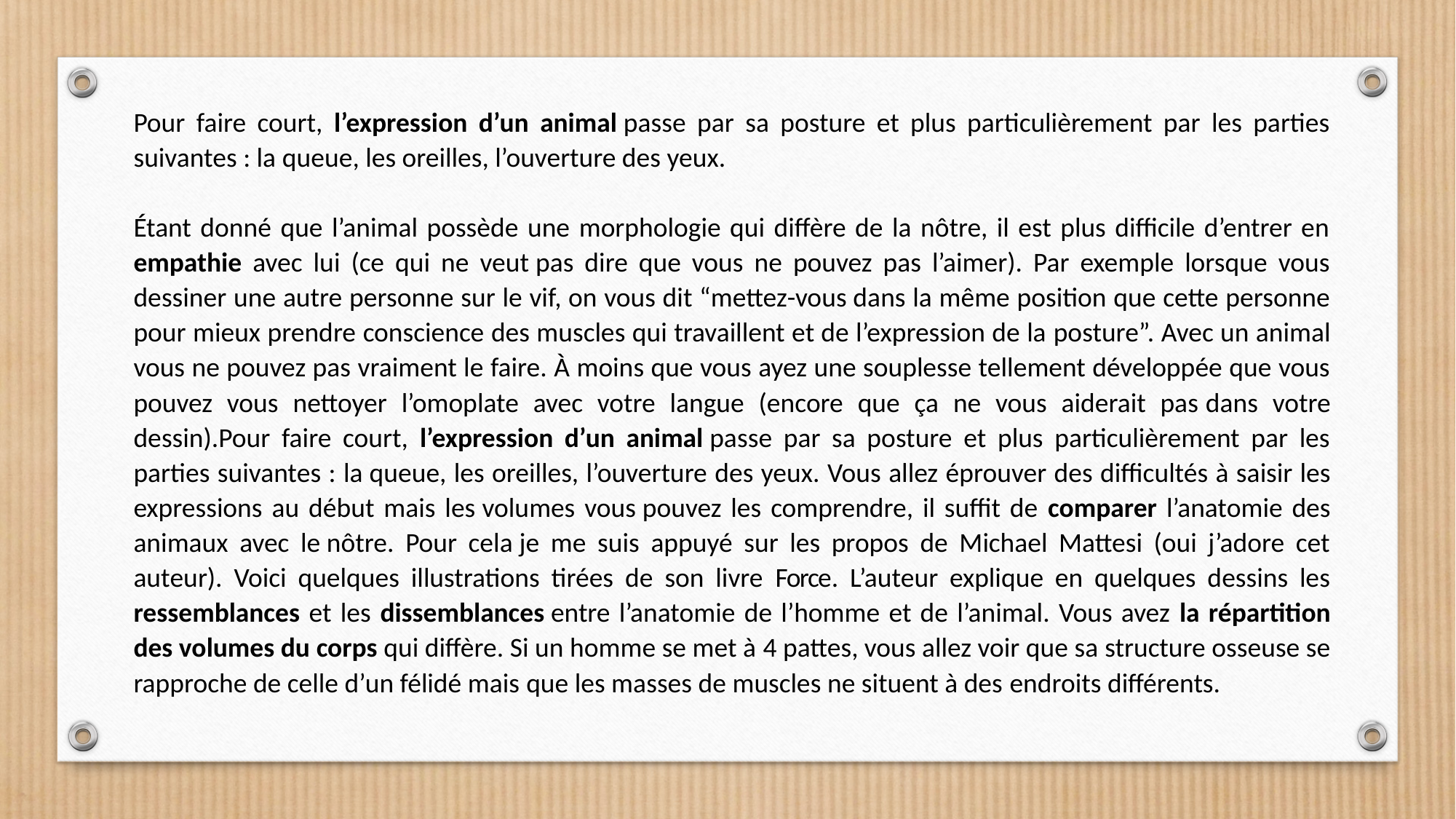

Pour faire court, l’expression d’un animal passe par sa posture et plus particulièrement par les parties suivantes : la queue, les oreilles, l’ouverture des yeux.

Étant donné que l’animal possède une morphologie qui diffère de la nôtre, il est plus difficile d’entrer en empathie avec lui (ce qui ne veut pas dire que vous ne pouvez pas l’aimer). Par exemple lorsque vous dessiner une autre personne sur le vif, on vous dit “mettez-vous dans la même position que cette personne pour mieux prendre conscience des muscles qui travaillent et de l’expression de la posture”. Avec un animal vous ne pouvez pas vraiment le faire. À moins que vous ayez une souplesse tellement développée que vous pouvez vous nettoyer l’omoplate avec votre langue (encore que ça ne vous aiderait pas dans votre dessin).Pour faire court, l’expression d’un animal passe par sa posture et plus particulièrement par les parties suivantes : la queue, les oreilles, l’ouverture des yeux. Vous allez éprouver des difficultés à saisir les expressions au début mais les volumes vous pouvez les comprendre, il suffit de comparer l’anatomie des animaux avec le nôtre. Pour cela je me suis appuyé sur les propos de Michael Mattesi (oui j’adore cet auteur). Voici quelques illustrations tirées de son livre Force. L’auteur explique en quelques dessins les ressemblances et les dissemblances entre l’anatomie de l’homme et de l’animal. Vous avez la répartition des volumes du corps qui diffère. Si un homme se met à 4 pattes, vous allez voir que sa structure osseuse se rapproche de celle d’un félidé mais que les masses de muscles ne situent à des endroits différents.